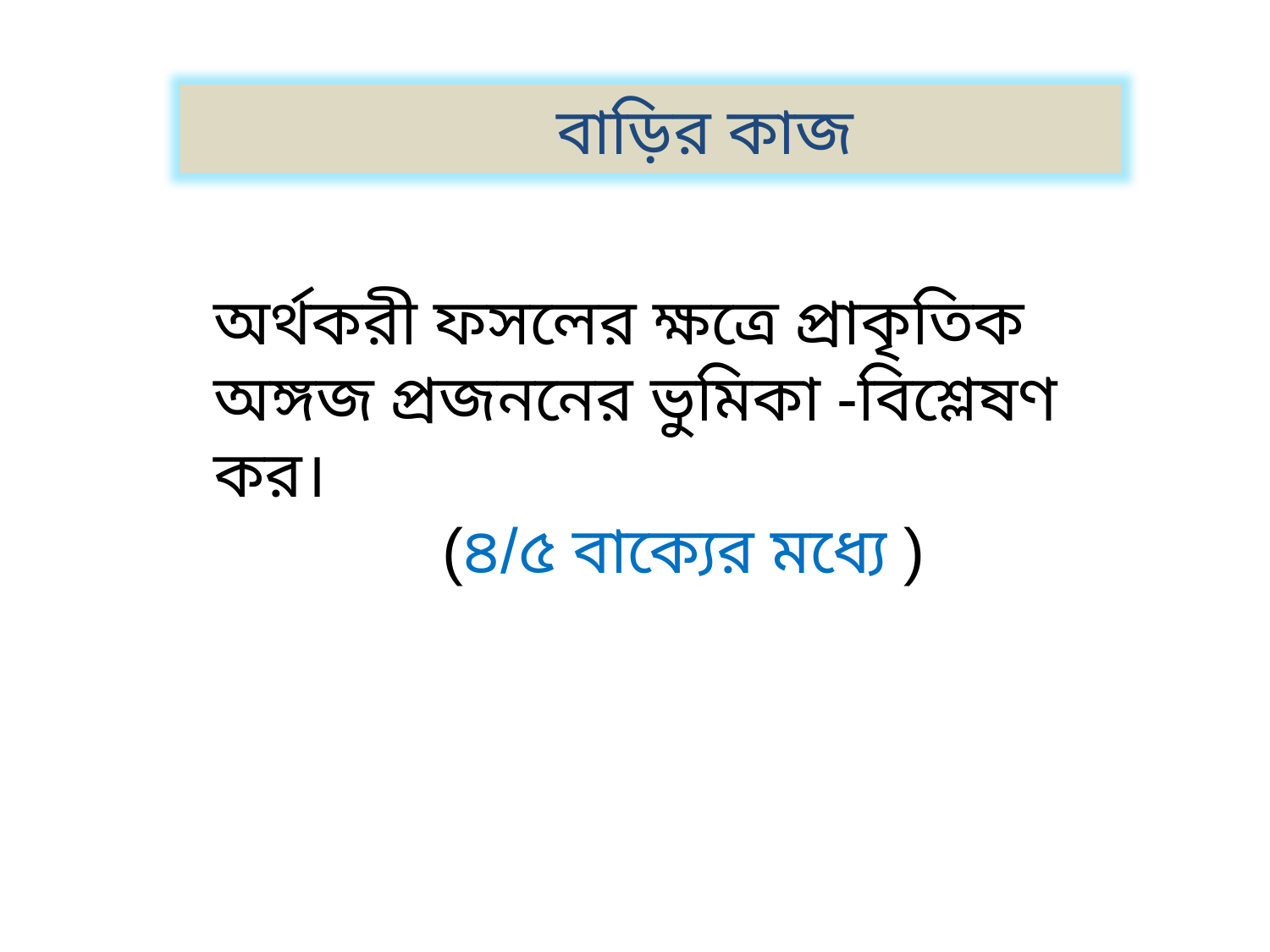

বাড়ির কাজ
অর্থকরী ফসলের ক্ষত্রে প্রাকৃতিক অঙ্গজ প্রজননের ভুমিকা -বিশ্লেষণ কর।
             (৪/৫ বাক্যের মধ্যে )